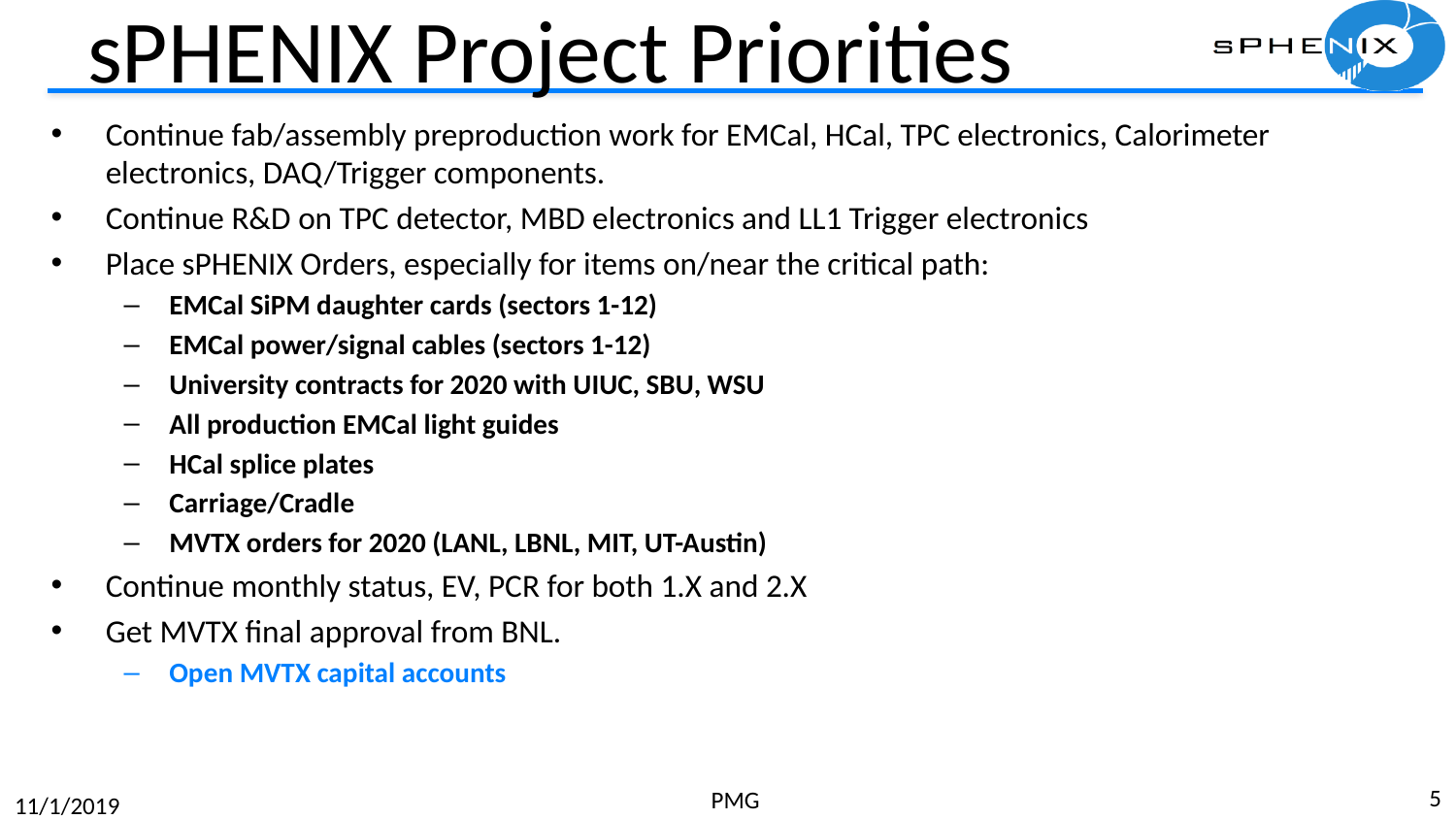

# sPHENIX Project Priorities
Continue fab/assembly preproduction work for EMCal, HCal, TPC electronics, Calorimeter electronics, DAQ/Trigger components.
Continue R&D on TPC detector, MBD electronics and LL1 Trigger electronics
Place sPHENIX Orders, especially for items on/near the critical path:
EMCal SiPM daughter cards (sectors 1-12)
EMCal power/signal cables (sectors 1-12)
University contracts for 2020 with UIUC, SBU, WSU
All production EMCal light guides
HCal splice plates
Carriage/Cradle
MVTX orders for 2020 (LANL, LBNL, MIT, UT-Austin)
Continue monthly status, EV, PCR for both 1.X and 2.X
Get MVTX final approval from BNL.
Open MVTX capital accounts

5
PMG
11/1/2019